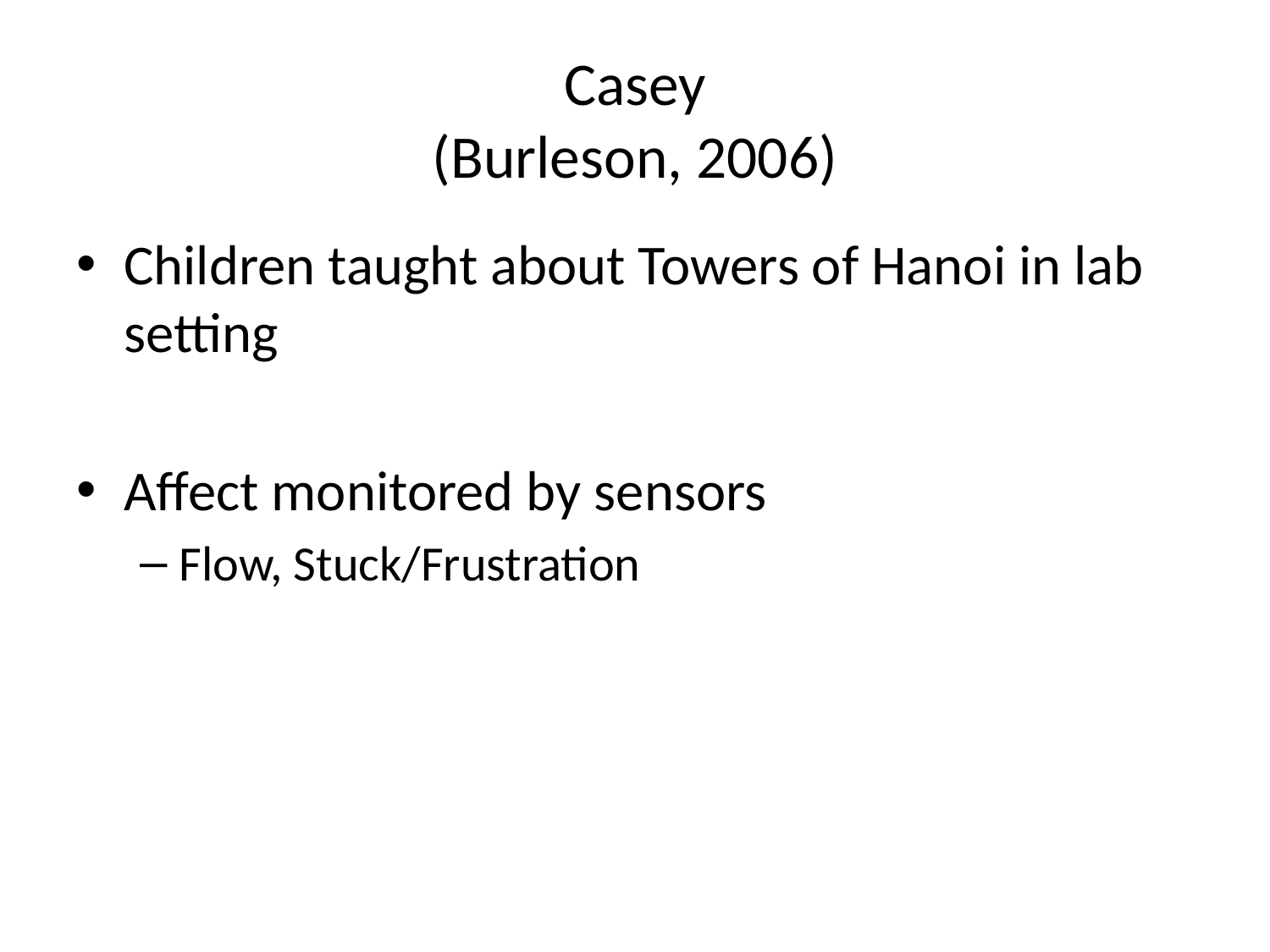

# Casey (Burleson, 2006)
Children taught about Towers of Hanoi in lab setting

Affect monitored by sensors
Flow, Stuck/Frustration